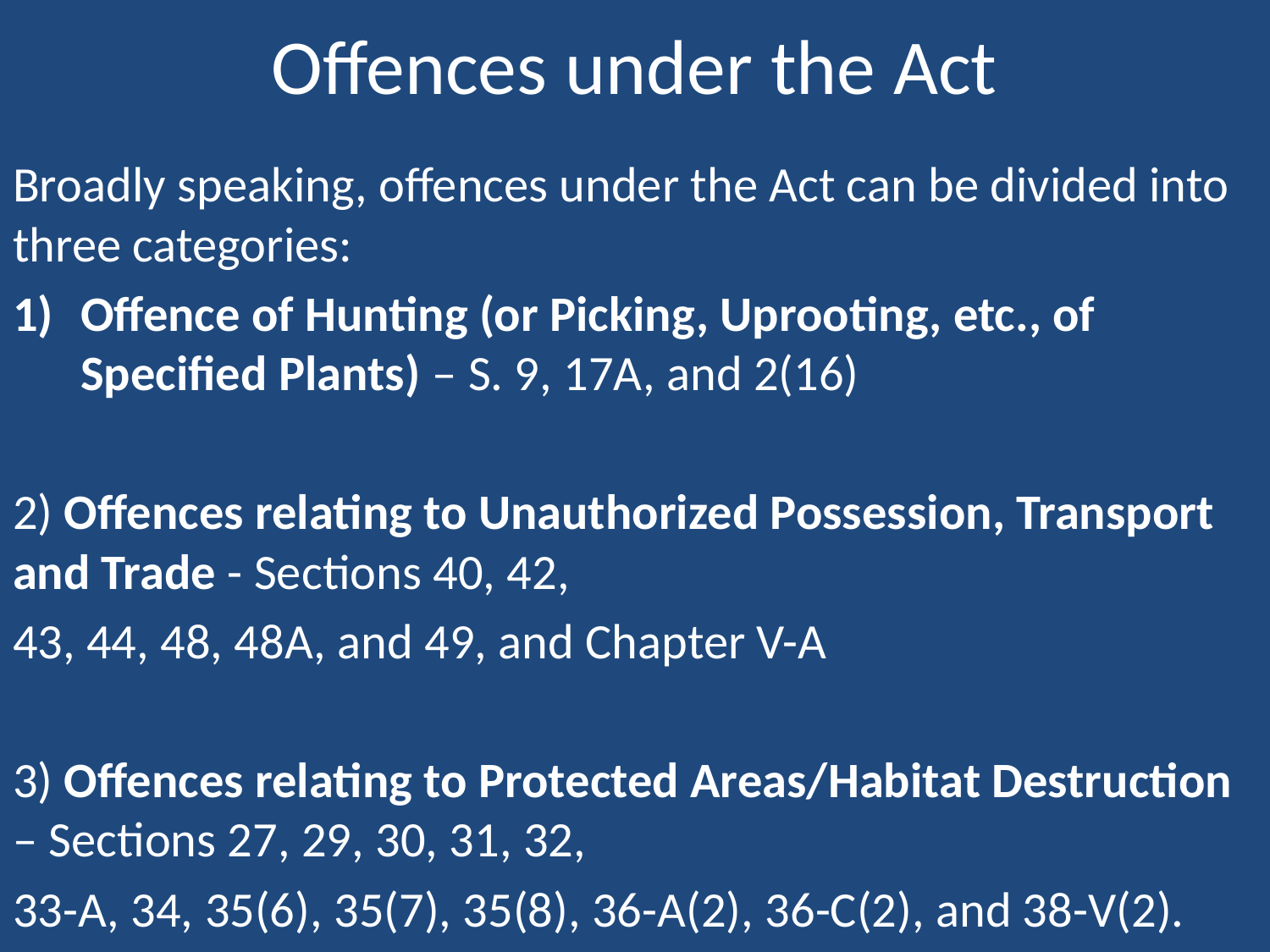

# Offences under the Act
Broadly speaking, offences under the Act can be divided into three categories:
Offence of Hunting (or Picking, Uprooting, etc., of Specified Plants) – S. 9, 17A, and 2(16)

2) Offences relating to Unauthorized Possession, Transport and Trade - Sections 40, 42,
43, 44, 48, 48A, and 49, and Chapter V-A

3) Offences relating to Protected Areas/Habitat Destruction – Sections 27, 29, 30, 31, 32,
33-A, 34, 35(6), 35(7), 35(8), 36-A(2), 36-C(2), and 38-V(2).